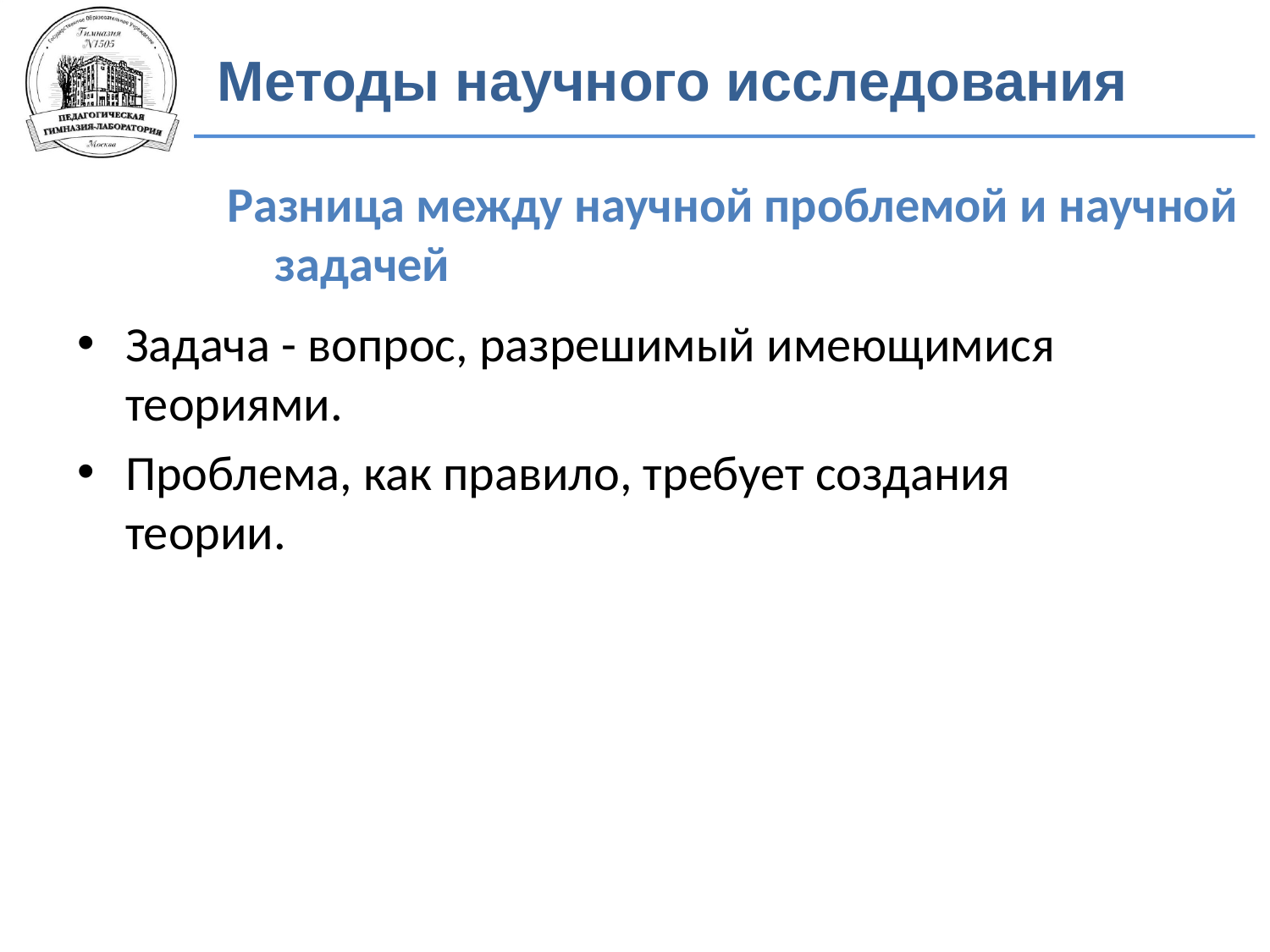

Методы научного исследования
Разница между научной проблемой и научной задачей
Задача - вопрос, разрешимый имеющимися теориями.
Проблема, как правило, требует создания теории.